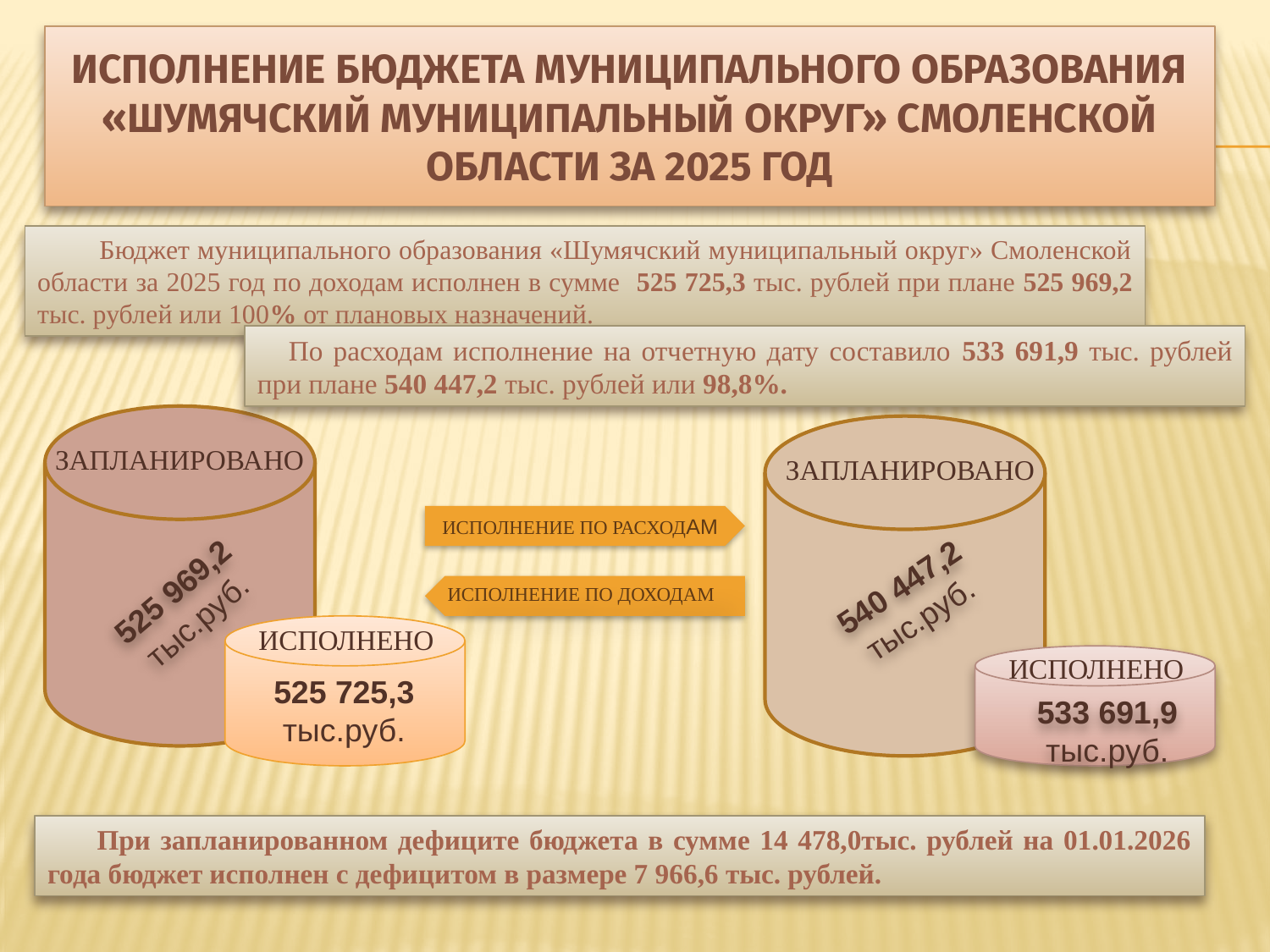

# ИСПОЛНЕНИЕ БЮДЖЕТА МУНИЦИПАЛЬНОГО ОБРАЗОВАНИЯ «ШУМЯЧСКИЙ муниципальный округ» СМОЛЕНСКОЙ ОБЛАСТИ ЗА 2025 год
        Бюджет муниципального образования «Шумячский муниципальный округ» Смоленской области за 2025 год по доходам исполнен в сумме  525 725,3 тыс. рублей при плане 525 969,2 тыс. рублей или 100% от плановых назначений.
   По расходам исполнение на отчетную дату составило 533 691,9 тыс. рублей при плане 540 447,2 тыс. рублей или 98,8%.

ЗАПЛАНИРОВАНО
ЗАПЛАНИРОВАНО
ИСПОЛНЕНИЕ ПО РАСХОДАМ
540 447,2
тыс.руб.
525 969,2 тыс.руб.

ИСПОЛНЕНИЕ ПО ДОХОДАМ

ИСПОЛНЕНО
ИСПОЛНЕНО

525 725,3
тыс.руб.
533 691,9
тыс.руб.
     При запланированном дефиците бюджета в сумме 14 478,0тыс. рублей на 01.01.2026 года бюджет исполнен с дефицитом в размере 7 966,6 тыс. рублей.